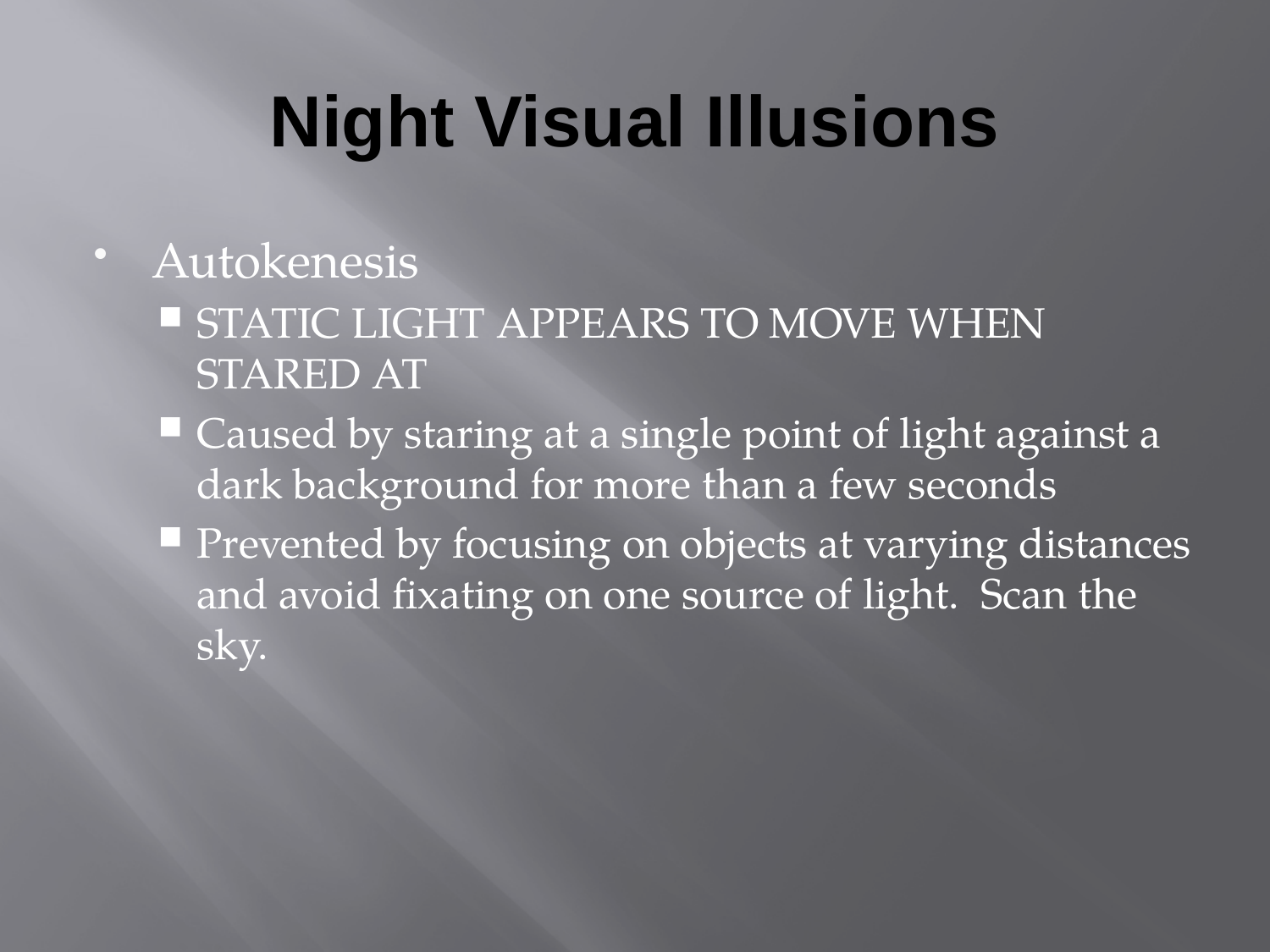

# Night Visual Illusions
Autokenesis
STATIC LIGHT APPEARS TO MOVE WHEN STARED AT
Caused by staring at a single point of light against a dark background for more than a few seconds
Prevented by focusing on objects at varying distances and avoid fixating on one source of light.  Scan the sky.